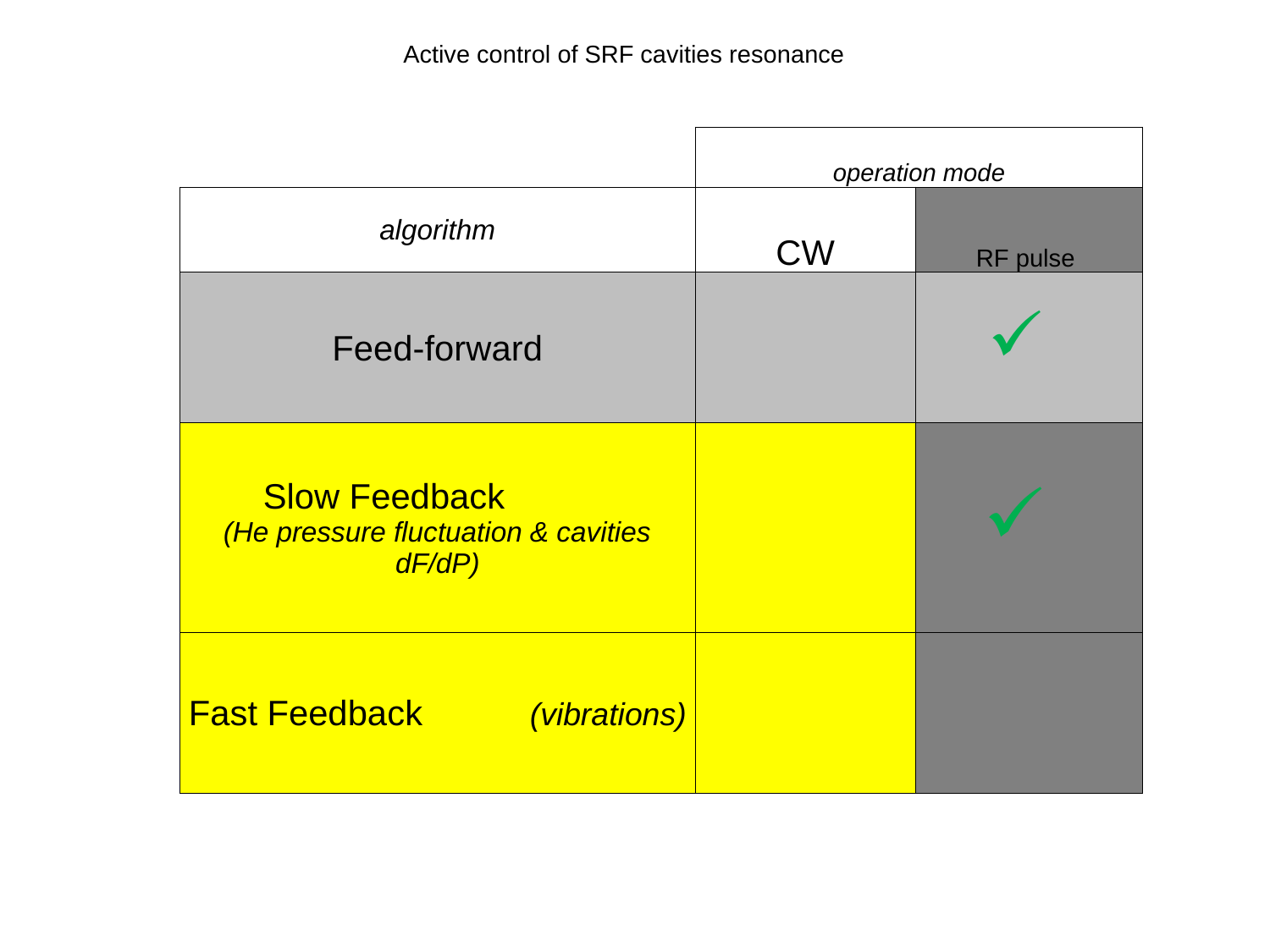

# Active control of SRF cavities resonance
|  | operation mode |  |
| --- | --- | --- |
| algorithm | CW | RF pulse |
| Feed-forward |  |  |
| Slow Feedback (He pressure fluctuation & cavities dF/dP) |  |  |
| Fast Feedback (vibrations) |  |  |